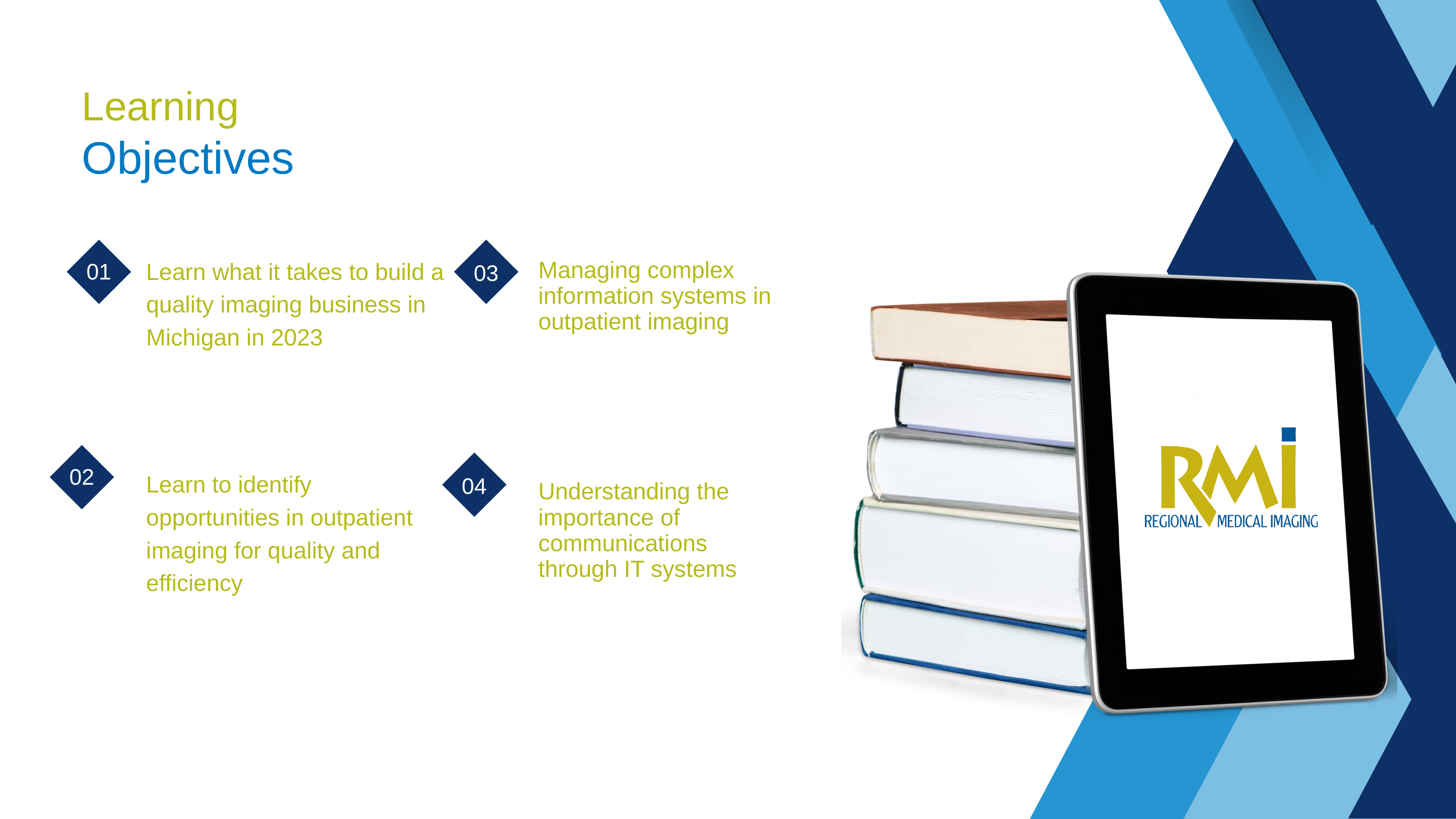

Learning

Objectives

01

03
Learn what it takes to build a quality imaging business in Michigan in 2023
Managing complex information systems in outpatient imaging

02

04
Learn to identify opportunities in outpatient imaging for quality and efficiency
Understanding the importance of communications through IT systems